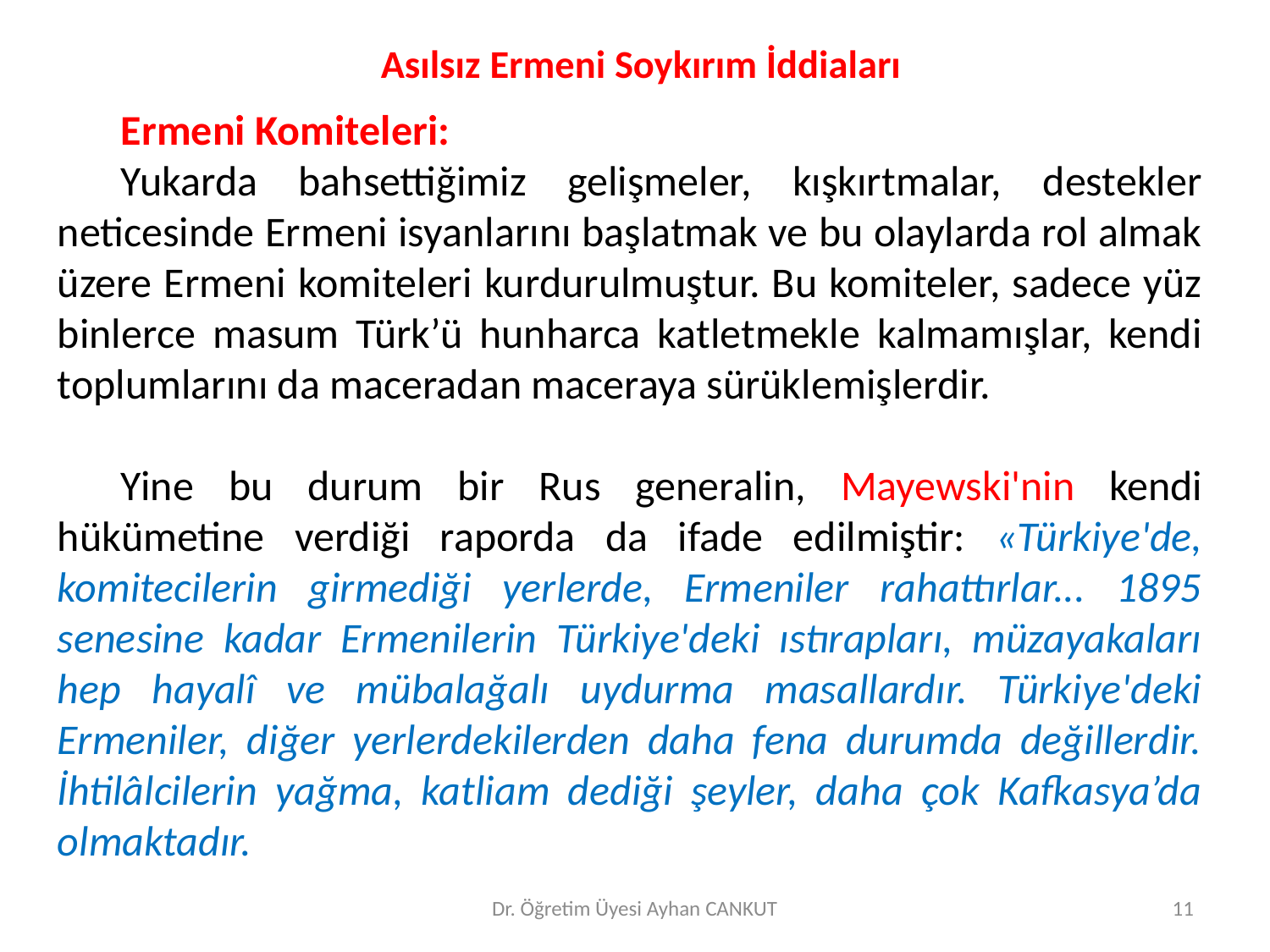

# Asılsız Ermeni Soykırım İddiaları
Ermeni Komiteleri:
Yukarda bahsettiğimiz gelişmeler, kışkırtmalar, destekler neticesinde Ermeni isyanlarını başlatmak ve bu olaylarda rol almak üzere Ermeni komiteleri kurdurulmuştur. Bu komiteler, sadece yüz binlerce masum Türk’ü hunharca katletmekle kalmamışlar, kendi toplumlarını da maceradan maceraya sürüklemişlerdir.

Yine bu durum bir Rus generalin, Mayewski'nin kendi hükümetine verdiği raporda da ifade edilmiştir: «Türkiye'de, komitecilerin girmediği yerlerde, Ermeniler rahattırlar... 1895 senesine kadar Ermenilerin Türkiye'deki ıstırapları, müzayakaları hep hayalî ve mübalağalı uydurma masallardır. Türkiye'deki Ermeniler, diğer yerlerdekilerden daha fena durumda değillerdir. İhtilâlcilerin yağma, katliam dediği şeyler, daha çok Kafkasya’da olmaktadır.

Dr. Öğretim Üyesi Ayhan CANKUT
11